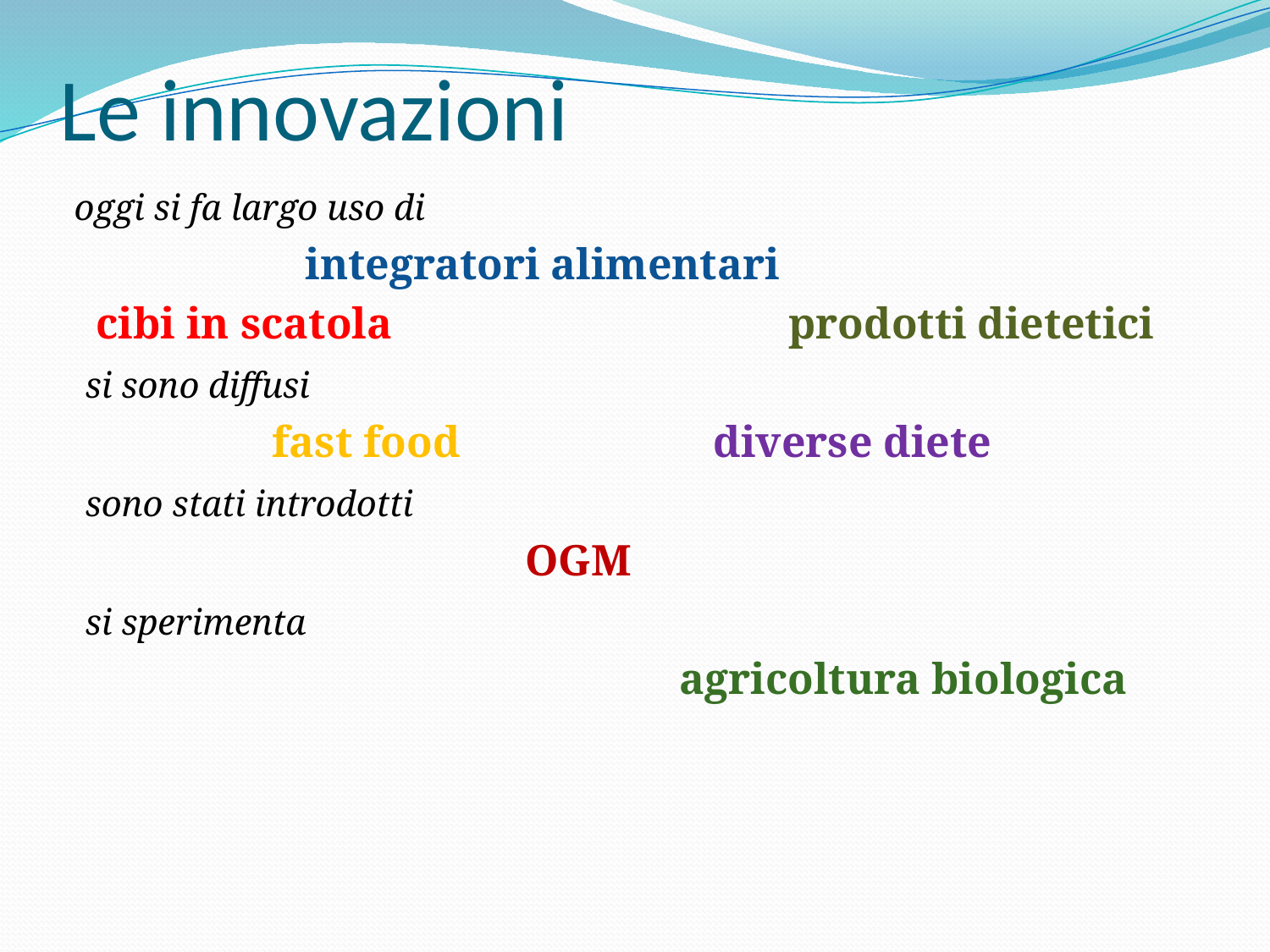

# Le innovazioni
  oggi si fa largo uso di
                       integratori alimentari
    cibi in scatola                                    prodotti dietetici
   si sono diffusi
                    fast food                       diverse diete
   sono stati introdotti
                                           OGM
   si sperimenta
                                                         agricoltura biologica